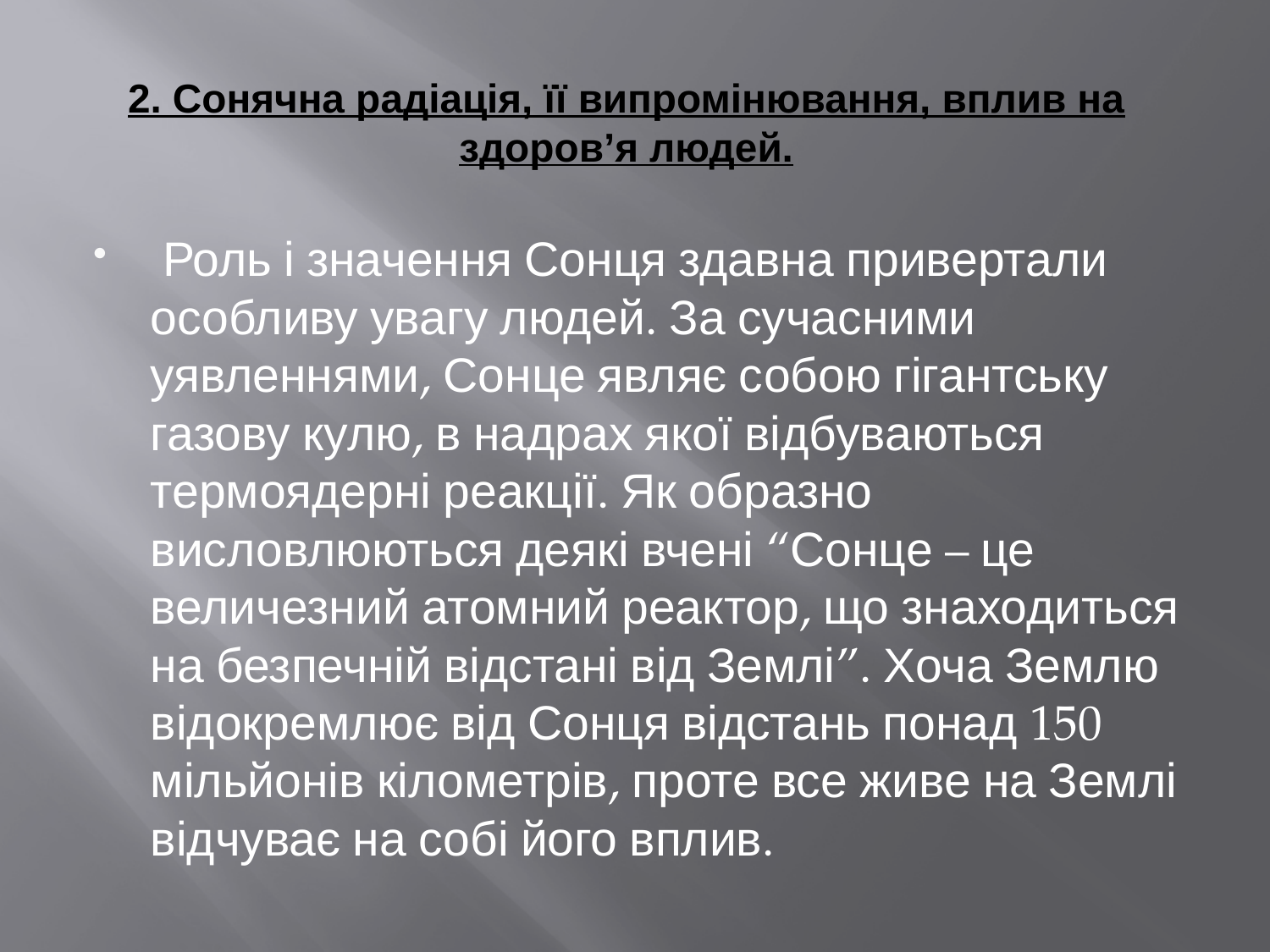

# 2. Сонячна радіація, її випромінювання, вплив на здоров’я людей.
 Роль і значення Сонця здавна привертали особливу увагу людей. За сучасними уявленнями, Сонце являє собою гігантську газову кулю, в надрах якої відбуваються термоядерні реакції. Як образно висловлюються деякі вчені “Сонце – це величезний атомний реактор, що знаходиться на безпечній відстані від Землі”. Хоча Землю відокремлює від Сонця відстань понад 150 мільйонів кілометрів, проте все живе на Землі відчуває на собі його вплив.